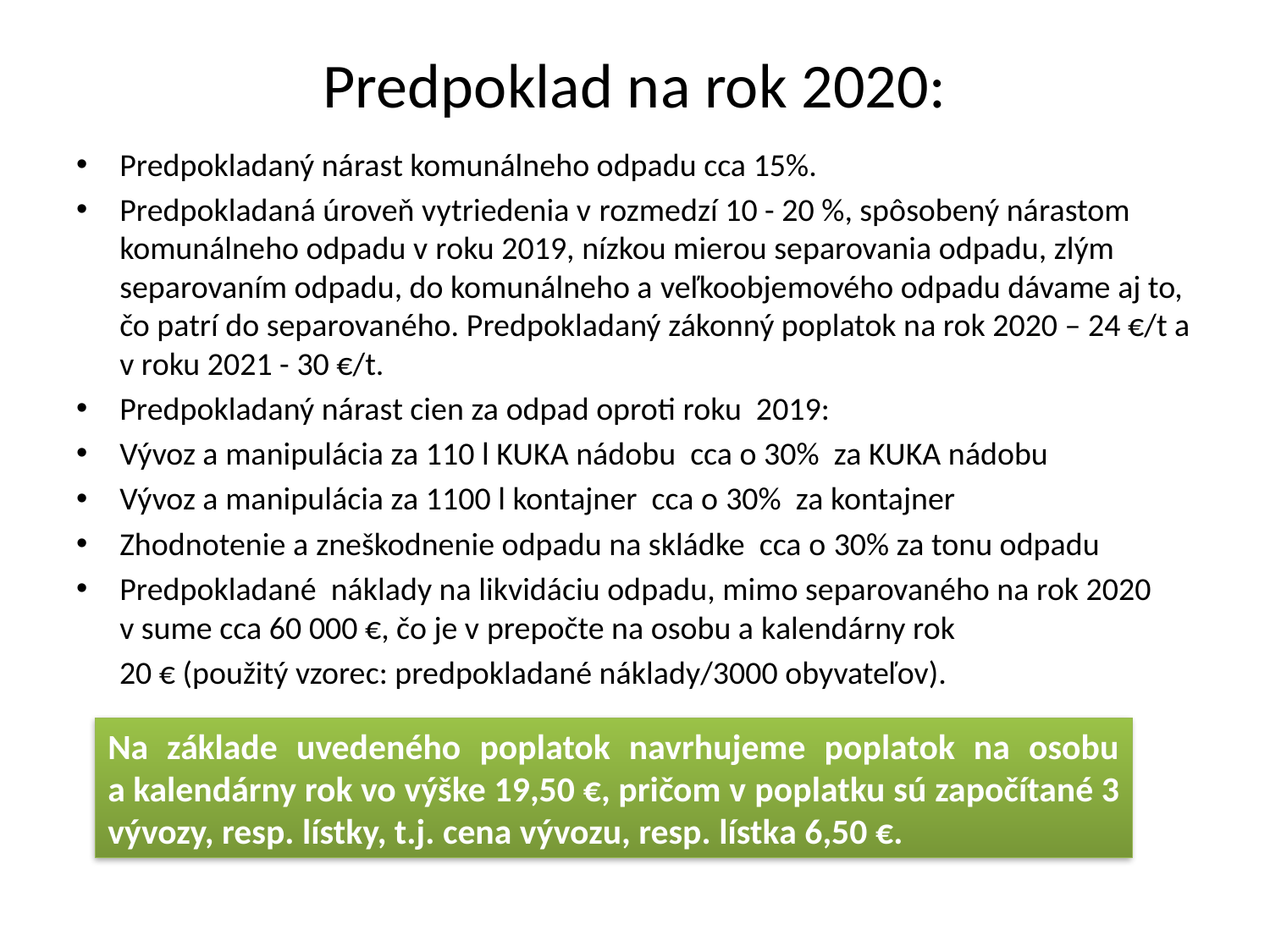

# Predpoklad na rok 2020:
Predpokladaný nárast komunálneho odpadu cca 15%.
Predpokladaná úroveň vytriedenia v rozmedzí 10 - 20 %, spôsobený nárastom komunálneho odpadu v roku 2019, nízkou mierou separovania odpadu, zlým separovaním odpadu, do komunálneho a veľkoobjemového odpadu dávame aj to, čo patrí do separovaného. Predpokladaný zákonný poplatok na rok 2020 – 24 €/t a v roku 2021 - 30 €/t.
Predpokladaný nárast cien za odpad oproti roku  2019:
Vývoz a manipulácia za 110 l KUKA nádobu  cca o 30%  za KUKA nádobu
Vývoz a manipulácia za 1100 l kontajner  cca o 30%  za kontajner
Zhodnotenie a zneškodnenie odpadu na skládke  cca o 30% za tonu odpadu
Predpokladané  náklady na likvidáciu odpadu, mimo separovaného na rok 2020  v sume cca 60 000 €, čo je v prepočte na osobu a kalendárny rok
      20 € (použitý vzorec: predpokladané náklady/3000 obyvateľov).
Na základe uvedeného poplatok navrhujeme poplatok na osobu a kalendárny rok vo výške 19,50 €, pričom v poplatku sú započítané 3 vývozy, resp. lístky, t.j. cena vývozu, resp. lístka 6,50 €.